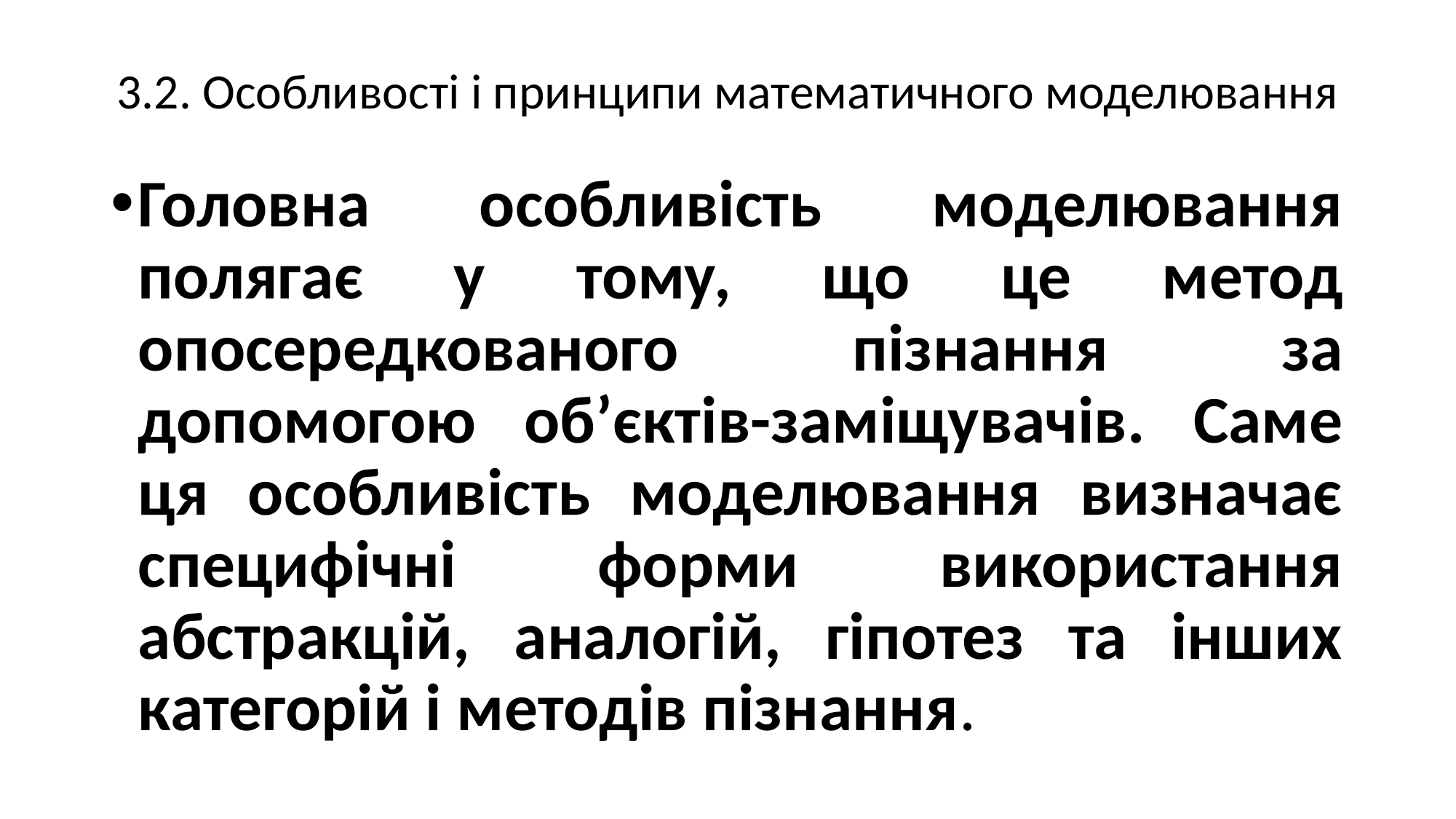

# 3.2. Особливості і принципи математичного моделювання
Головна особливість моделювання полягає у тому, що це метод опосередкованого пізнання за допомогою об’єктів-заміщувачів. Саме ця особливість моделювання визначає специфічні форми використання абстракцій, аналогій, гіпотез та інших категорій і методів пізнання.